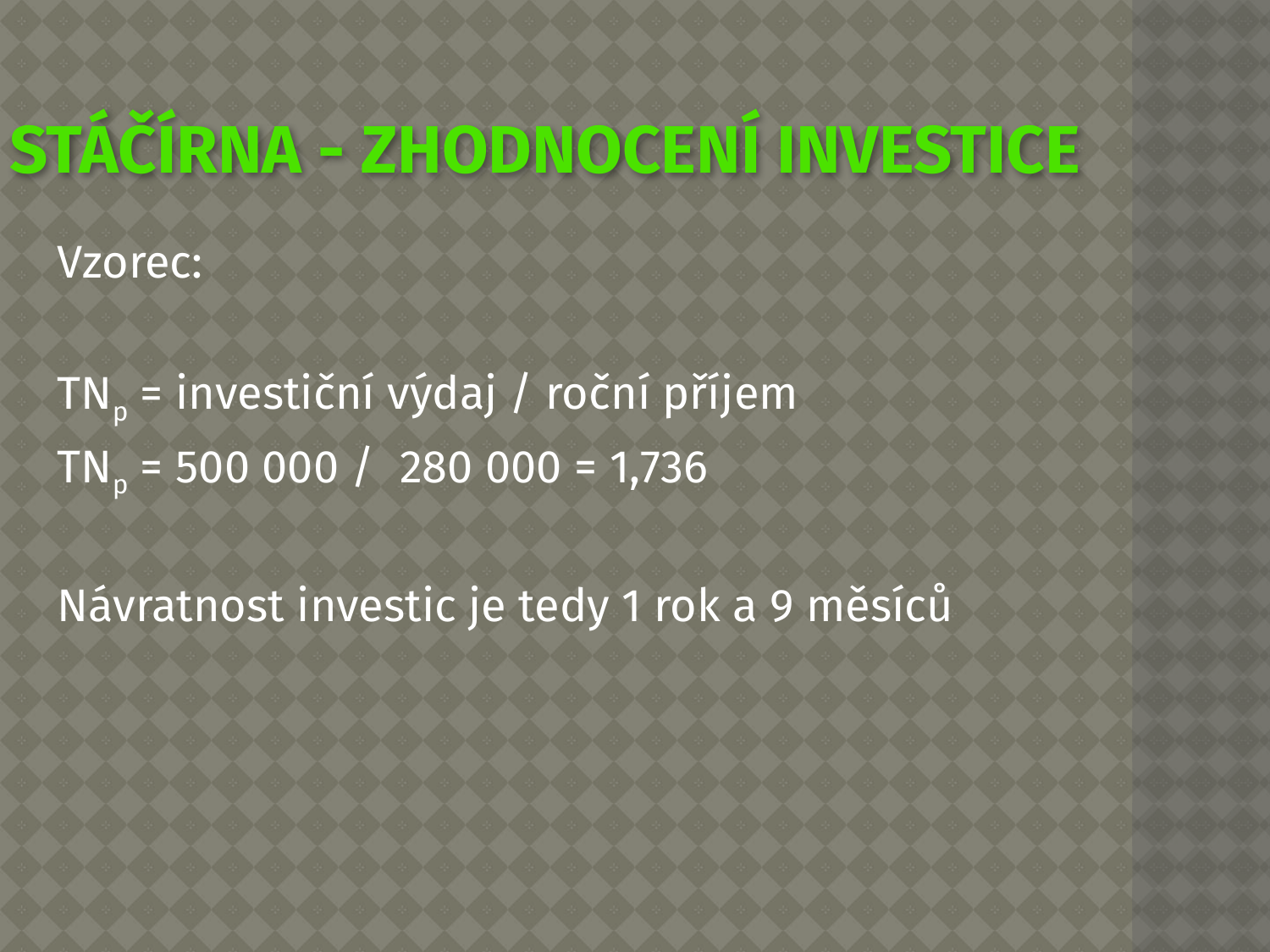

# Stáčírna - zhodnocení investice
Vzorec:

TNp = investiční výdaj / roční příjem
TNp = 500 000 /  280 000 = 1,736

Návratnost investic je tedy 1 rok a 9 měsíců